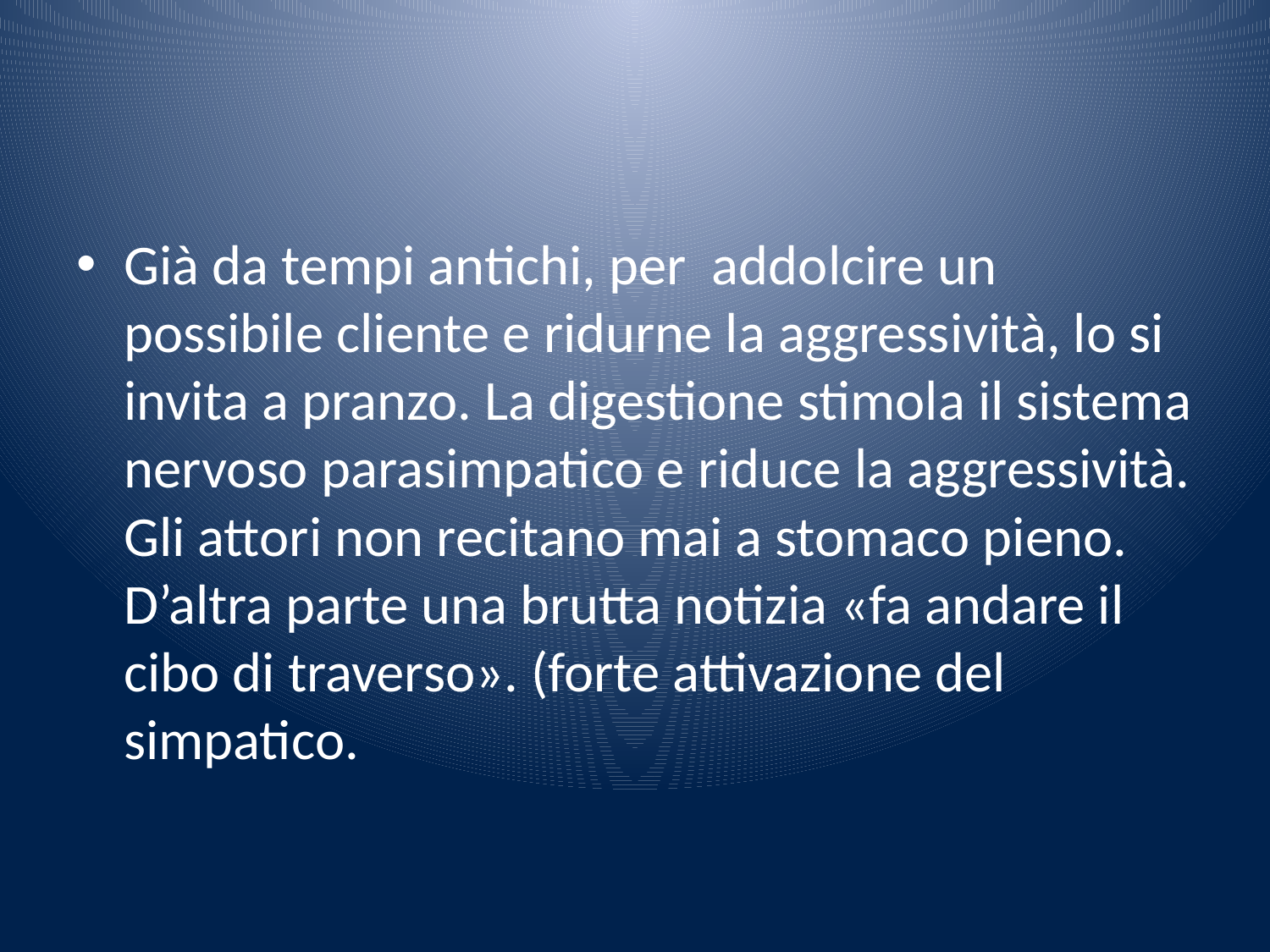

#
Già da tempi antichi, per  addolcire un possibile cliente e ridurne la aggressività, lo si invita a pranzo. La digestione stimola il sistema nervoso parasimpatico e riduce la aggressività. Gli attori non recitano mai a stomaco pieno. D’altra parte una brutta notizia «fa andare il cibo di traverso». (forte attivazione del simpatico.